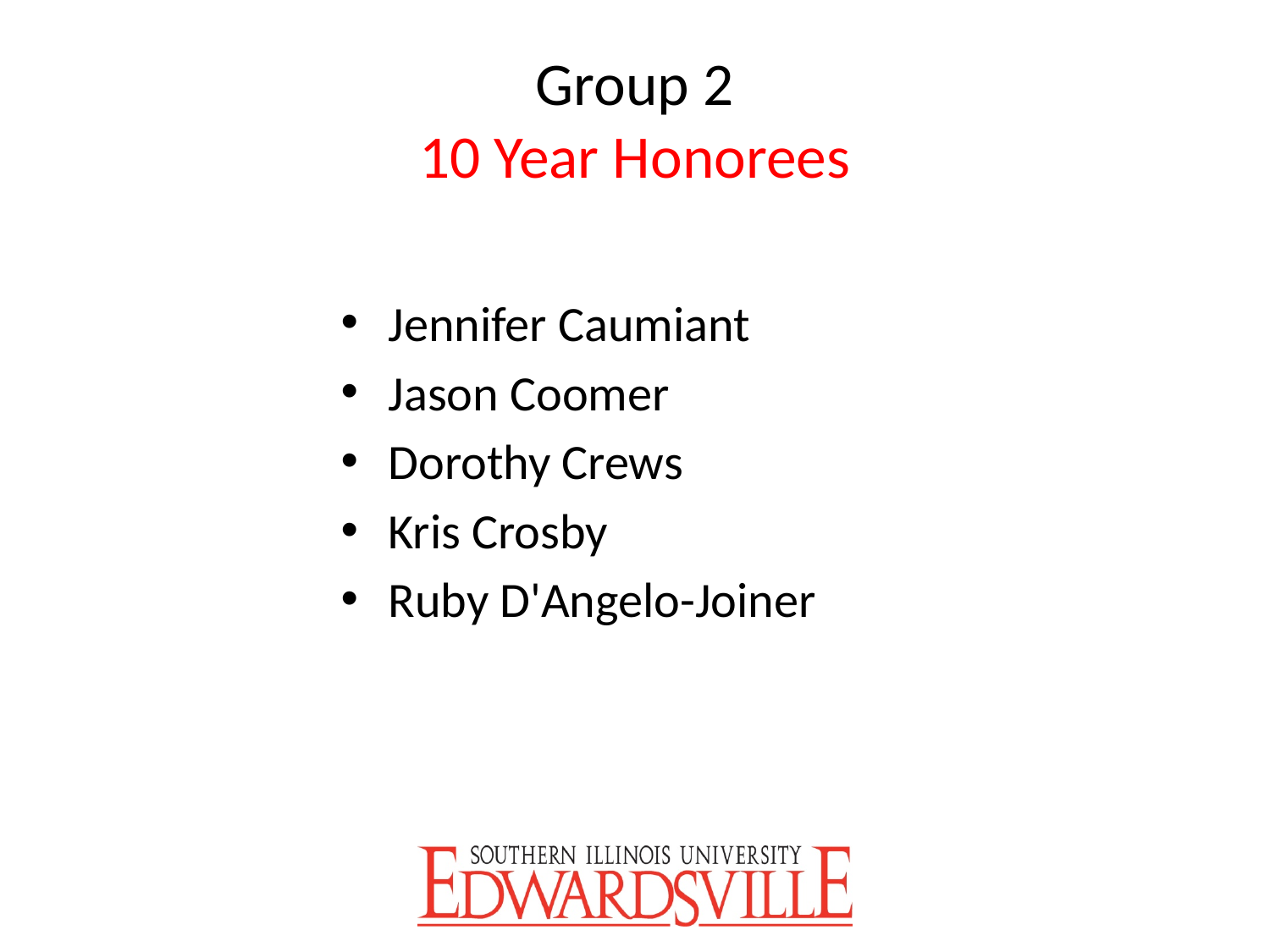

# Group 2 10 Year Honorees
Jennifer Caumiant
Jason Coomer
Dorothy Crews
Kris Crosby
Ruby D'Angelo-Joiner